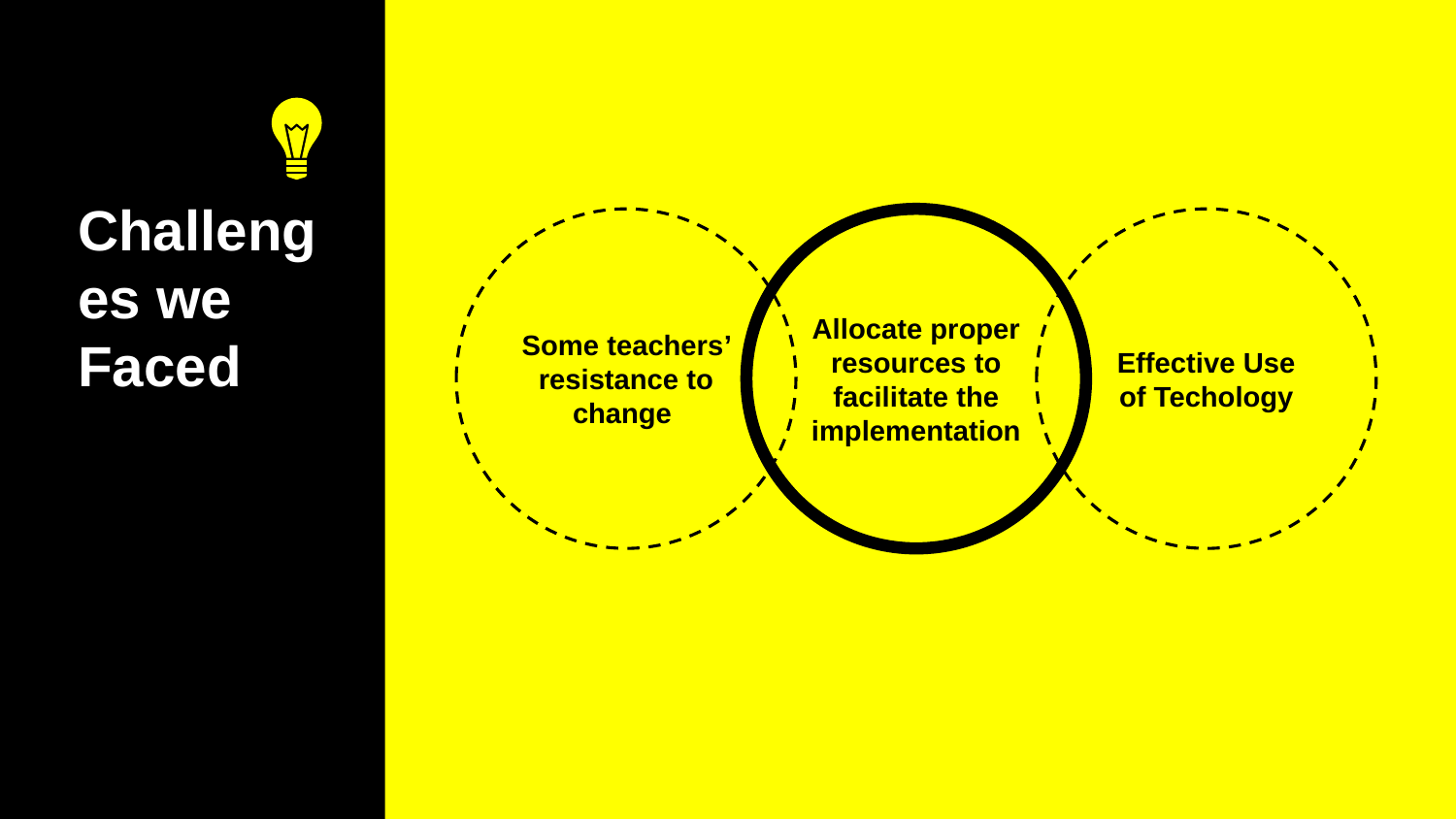

# Challenges we Faced
Some teachers’ resistance to change
Allocate proper resources to facilitate the implementation
Effective Use of Techology